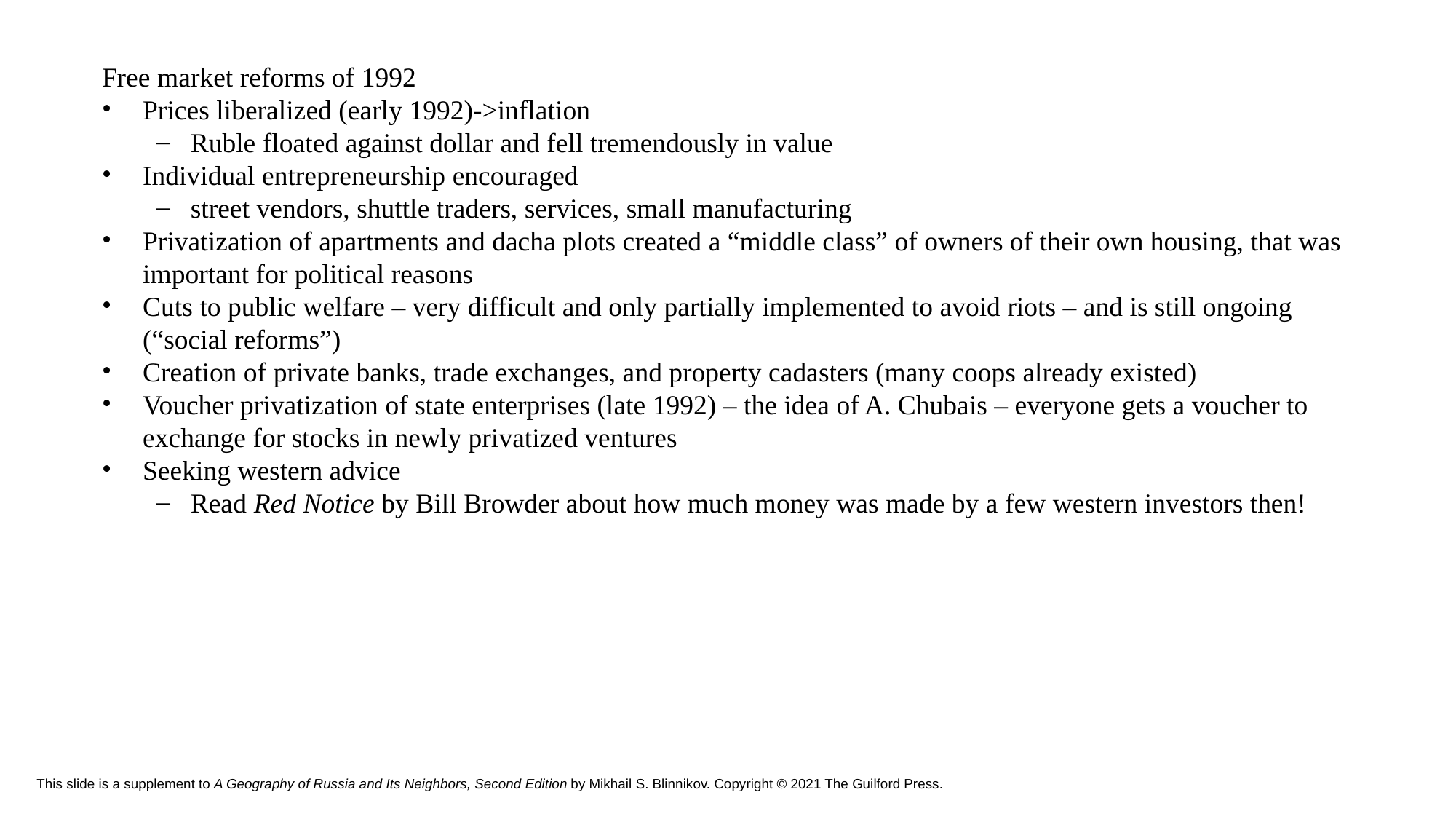

Free market reforms of 1992
Prices liberalized (early 1992)->inflation
Ruble floated against dollar and fell tremendously in value
Individual entrepreneurship encouraged
street vendors, shuttle traders, services, small manufacturing
Privatization of apartments and dacha plots created a “middle class” of owners of their own housing, that was important for political reasons
Cuts to public welfare – very difficult and only partially implemented to avoid riots – and is still ongoing (“social reforms”)
Creation of private banks, trade exchanges, and property cadasters (many coops already existed)
Voucher privatization of state enterprises (late 1992) – the idea of A. Chubais – everyone gets a voucher to exchange for stocks in newly privatized ventures
Seeking western advice
Read Red Notice by Bill Browder about how much money was made by a few western investors then!
# This slide is a supplement to A Geography of Russia and Its Neighbors, Second Edition by Mikhail S. Blinnikov. Copyright © 2021 The Guilford Press.